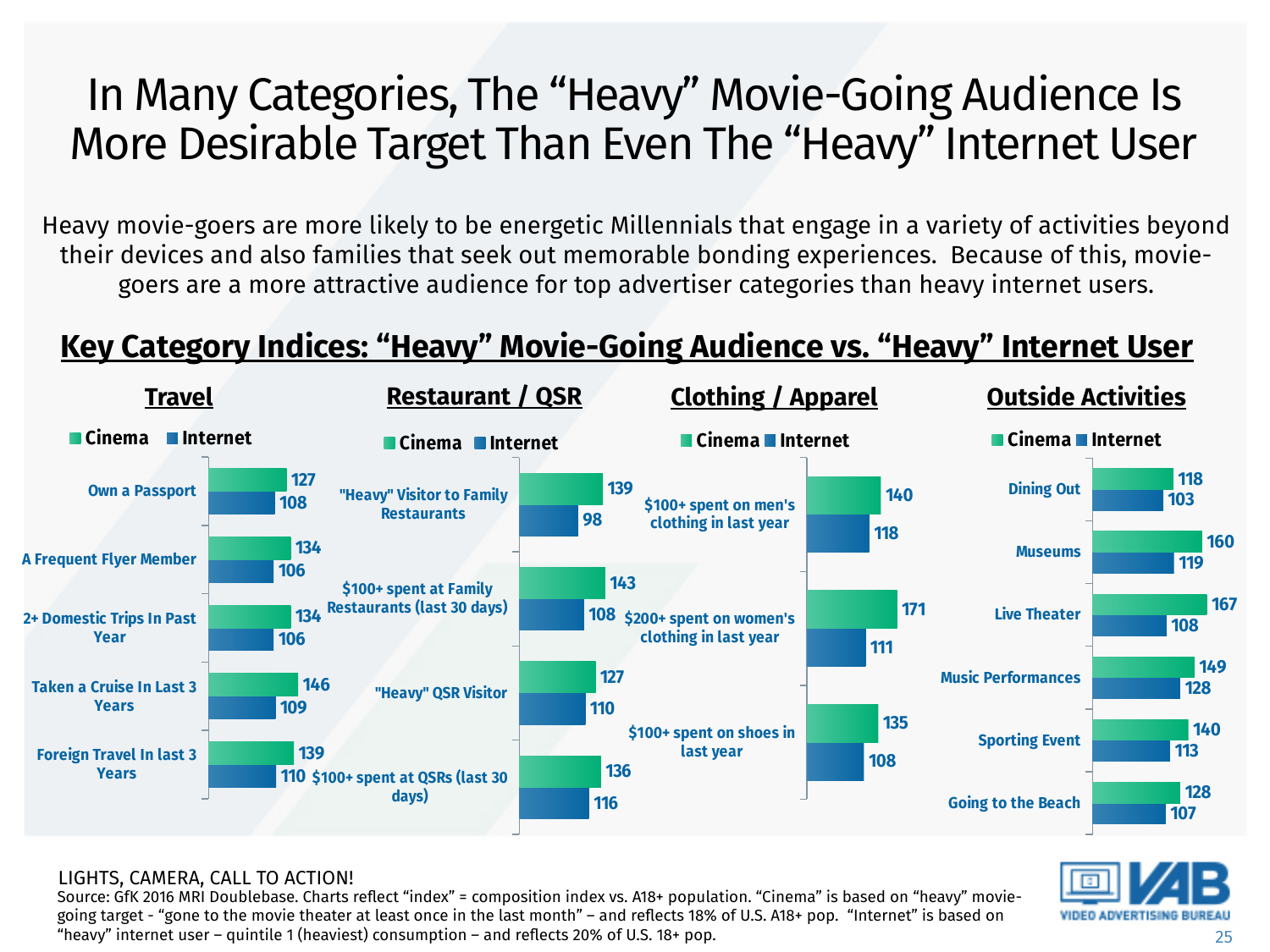

# In Many Categories, The “Heavy” Movie-Going Audience Is More Desirable Target Than Even The “Heavy” Internet User
Heavy movie-goers are more likely to be energetic Millennials that engage in a variety of activities beyond their devices and also families that seek out memorable bonding experiences.  Because of this, movie-goers are a more attractive audience for top advertiser categories than heavy internet users.
Key Category Indices: “Heavy” Movie-Going Audience vs. “Heavy” Internet User
Restaurant / QSR
Travel
Clothing / Apparel
Outside Activities

### Chart

| Category | Internet | Cinema |
|---|---|---|
| $100+ spent at QSRs (last 30 days) | 116.0 | 136.0 |
| "Heavy" QSR Visitor | 110.0 | 127.0 |
| $100+ spent at Family Restaurants (last 30 days) | 108.0 | 143.0 |
| "Heavy" Visitor to Family Restaurants | 98.0 | 139.0 |

### Chart

| Category | Internet | Cinema |
|---|---|---|
| Foreign Travel In last 3 Years | 110.0 | 139.0 |
| Taken a Cruise In Last 3 Years | 109.0 | 146.0 |
| 2+ Domestic Trips In Past Year | 106.0 | 134.0 |
| A Frequent Flyer Member | 106.0 | 134.0 |
| Own a Passport | 108.0 | 127.0 |

### Chart

| Category | Internet | Cinema |
|---|---|---|
| $100+ spent on shoes in last year | 108.0 | 135.0 |
| $200+ spent on women's clothing in last year | 111.0 | 171.0 |
| $100+ spent on men's clothing in last year | 118.0 | 140.0 |

### Chart

| Category | Internet | Cinema |
|---|---|---|
| Going to the Beach | 107.0 | 128.0 |
| Sporting Event | 113.0 | 140.0 |
| Music Performances | 128.0 | 149.0 |
| Live Theater | 108.0 | 167.0 |
| Museums | 119.0 | 160.0 |
| Dining Out | 103.0 | 118.0 |
Lights, Camera, Call To Action!
Source: GfK 2016 MRI Doublebase. Charts reflect “index” = composition index vs. A18+ population. “Cinema” is based on “heavy” movie-going target - “gone to the movie theater at least once in the last month” – and reflects 18% of U.S. A18+ pop.  “Internet” is based on “heavy” internet user – quintile 1 (heaviest) consumption – and reflects 20% of U.S. 18+ pop.